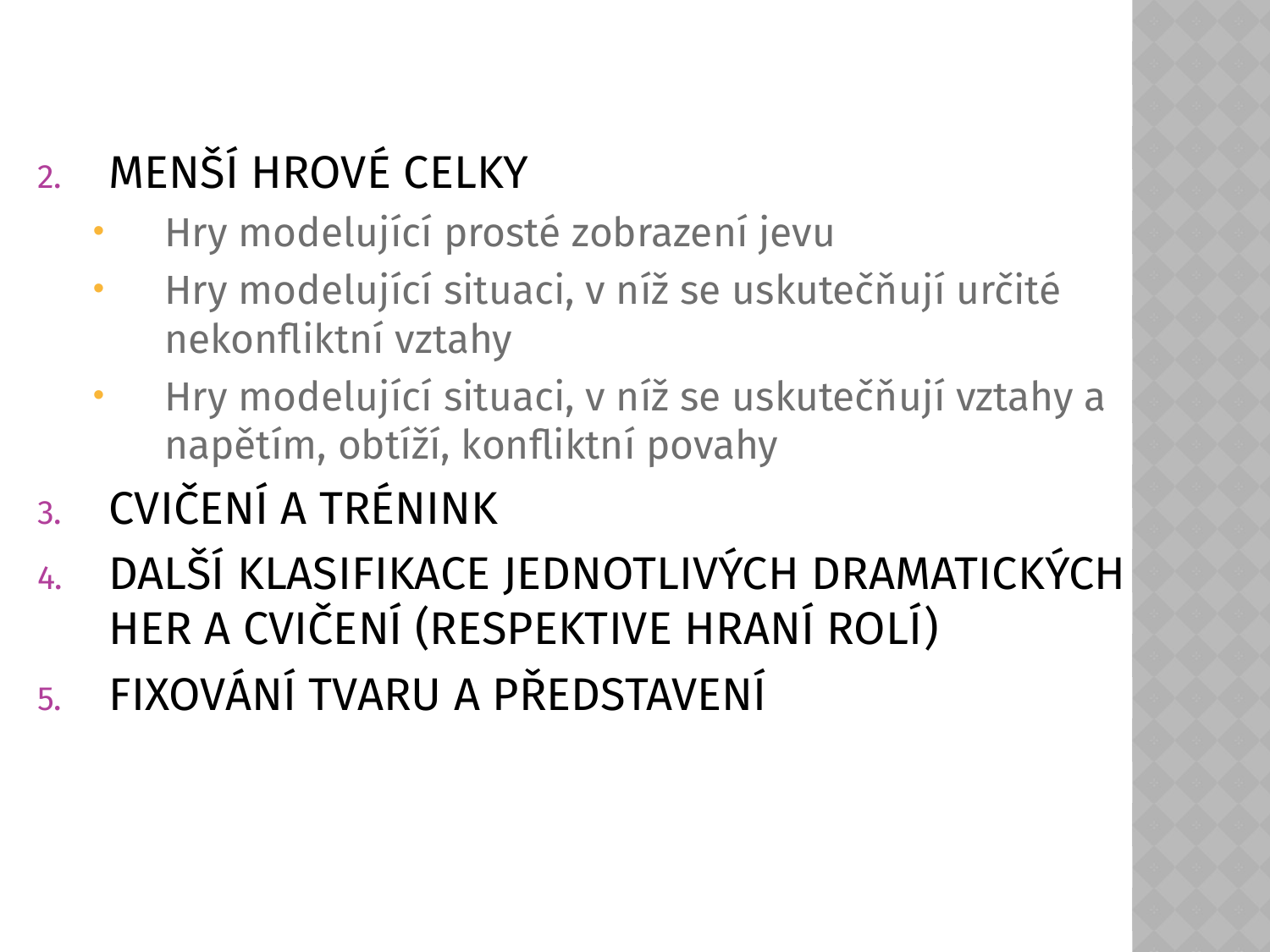

MENŠÍ HROVÉ CELKY
Hry modelující prosté zobrazení jevu
Hry modelující situaci, v níž se uskutečňují určité nekonfliktní vztahy
Hry modelující situaci, v níž se uskutečňují vztahy a napětím, obtíží, konfliktní povahy
CVIČENÍ A TRÉNINK
DALŠÍ KLASIFIKACE JEDNOTLIVÝCH DRAMATICKÝCH HER A CVIČENÍ (RESPEKTIVE HRANÍ ROLÍ)
FIXOVÁNÍ TVARU A PŘEDSTAVENÍ